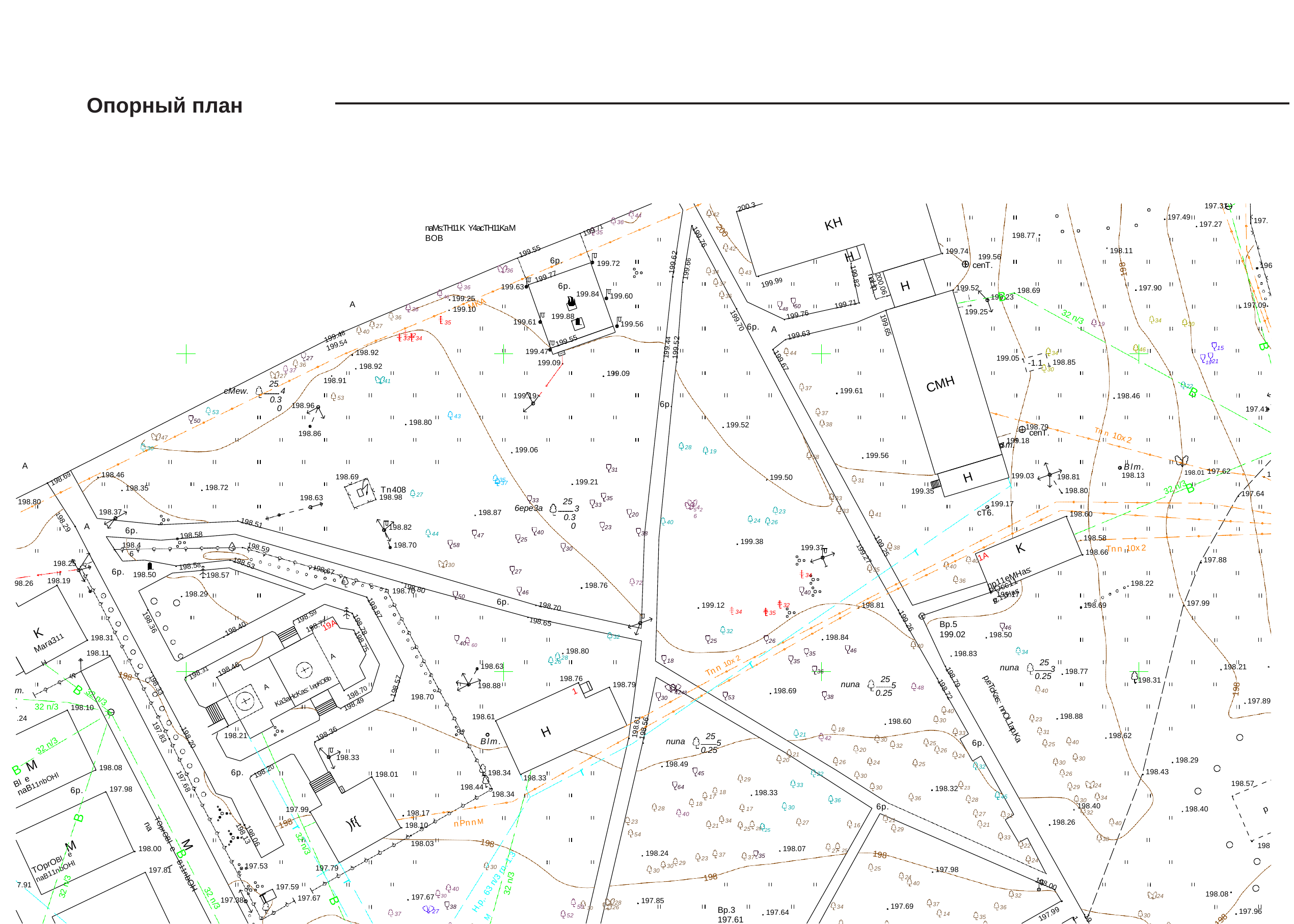

Опорный план

197.31
200.3

42

44
197.49

KH

197.
36
197.27
199.71
naMs:TH11K Y4acTH11KaM BOB

200
35

198.77

199.76

42

198.11

199.55
199.74

H

199.56
cenT.

6p.

199.62

199.72

196

199.66

198

36

34
43

199.77

199.99

199.82

H

37

36
6p.
naHp,.

200.06

199.63
197.90
199.52

36
46  199.25
199.10
35

198.69
B

199.84

199.60

199.23

MKA

A

199.71

48    50

197.09

36

199.25

199.76

199.88
32 n/3

36

34

199.61

199.70

199.56

30

19

6p.

27

199.65
A

199.48
40
199.63

32

33   34

199.55
199.54

199.44
199.52

15
1921
B

46
199.47
199.09
198.92
198.92

44
34
198.85
30

199.05

27

-1.1
199.67

36

37

199.09

27

CMH
198.91
41

25
4
0.30

22

37
cMew.
199.61

B
198.46
199.19

53

6p.

198.96

197.41

53

37

43

50

198.80

199.52

38

198.79

Tnn 10x2

cenT.

198.86

47

199.18

m.

28

30

199.06

19

199.56

58

A

Blm.
198.13

198.01 197.62

31

H

1
198.69
198.46

199.03
198.69

198.81
198.80
199.50

35

31
199.21

B

37

32 n/3

198.72

198.35

Tn408
198.98

199.35

197.64

27

198.63
35
33

198.80
33
6epe3a
25
3
0.30

199.17
cT6.
5426
33

198.37
33

198.87
23

198.60
20

41

24

198.29

198.51

26
40

A

198.82

23

6p.
198.46

40

38

198.58
44

47

198.58
198.66

25

199.38

K

r

198.70

58

Tnn 10x2
199.37
198.59
199.25
38
30

199.27

1A

197.88

40
198.58

198.25

198.53

30

198.67

40

np11eMHas:  p,11Has:

35

6p.

27

198.50

198.57

34

198.19

36

98.26

198.22

72
198.80

198.76
POcc11s:

198.70

46
40
198.29

199.17

50

6p.

197.99

198.69
198.81
199.12

32
198.70

198.87

198.59

34

35

198.65

198.77

199.26

Bp.5 199.02
19A
198.36

198.78

K

198.40

46
198.50

32

198.84

198.31
198.11
32
Mara311H

40   60
25
26

198.75

40

198.80
46

34

198.83

35
A

r

28

18

25
35

26

Tnn 10x2

198.63

198.21
nuna

3
198.46
198.31

198.77

36

0.25
40

198

25
198.76

198.79

198.31

nuna

198.79
5

198.33
A
198.88
198.57

198

198.70
48

1

m.

B

Ka3aHcKas: l..epKOBb

4248

198.69

198.72

0.25

198.70

32 n/3

38
53

30
198.49
197.89

32 n/3

198.10

p,eTcKas: nnOL1ap,Ka

40

198.88
198.61

.24

23

198.60
30

198.61
H

198.56

18

31

25
198.36
33
197.83

198.62
21
25
198.21

42

198.20

Blm.
nuna
30

6p.
5

40

25
32 n/3

32

0.25
20
26

21

24
198.33

30
198.29

M

20

26

24
30
26

198.49
B

r
25
198.20
198.08
32

Ble naB11nbOHl

6p.

198.43

198.34

45
198.01

22

30
198.33

29

197.68

198.57

33

24

34
198.44
198.32   23

64

29

30
197.98

6p.

198.33

18

198.34

45

17

36

28
36
30

18
6p.
21

198.40
32
p

30

198.40
197.99

28

17

B

198.17
198.10

40
27

21

nPnnM

)f{

34
198
198.26
23

54

27
40

21
16

21

25   28  25

29
r

198.13

TOprOBle na

198.06

33

38

M

198
198.03

32 n/3

198
M

22
198.07

27  25
198.00

198.24

198
TOprOBle naB11nbOHl

B
37

35

37
23

24

29

197.53
30

30
197.79

25
197.98

197.81
30

B11nbOHl

198

24

H.p,. 63 n/3 rn. 1.3 M

32 n/3

40
198.00
r

7.91

32 n/3

197.59
197.67

40

T

198.08

197.67   30

32

24

32 n/3

197.38

197.85

B

28

50  30

37

197.69

38
34
26
36

Bp.3 197.61

197.96

197.64

27

197.99

37
14

52
30

35
198

r
19

1